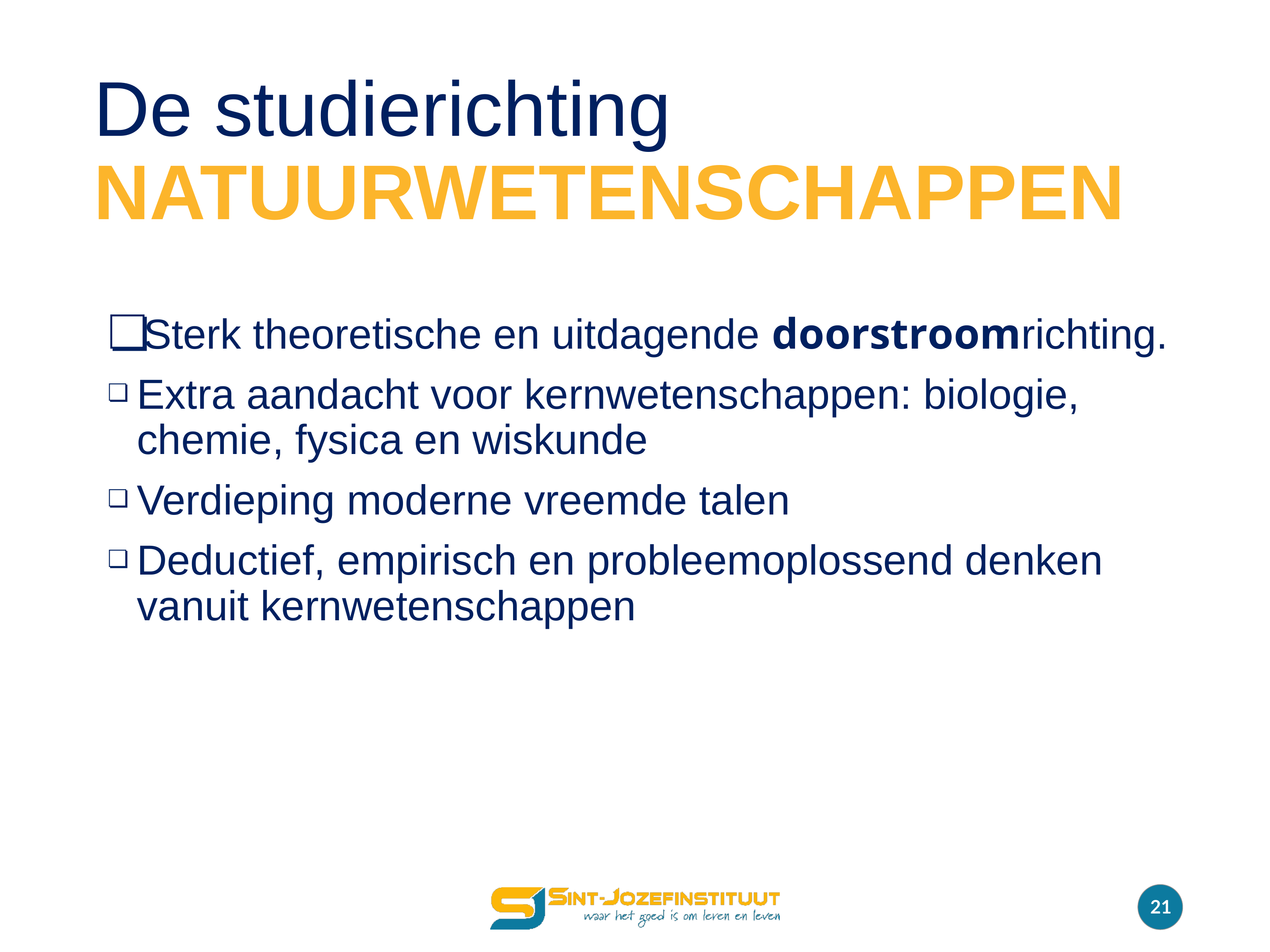

# De studierichting NATUURWETENSCHAPPEN
Sterk theoretische en uitdagende doorstroomrichting.
Extra aandacht voor kernwetenschappen: biologie, chemie, fysica en wiskunde
Verdieping moderne vreemde talen
Deductief, empirisch en probleemoplossend denken vanuit kernwetenschappen